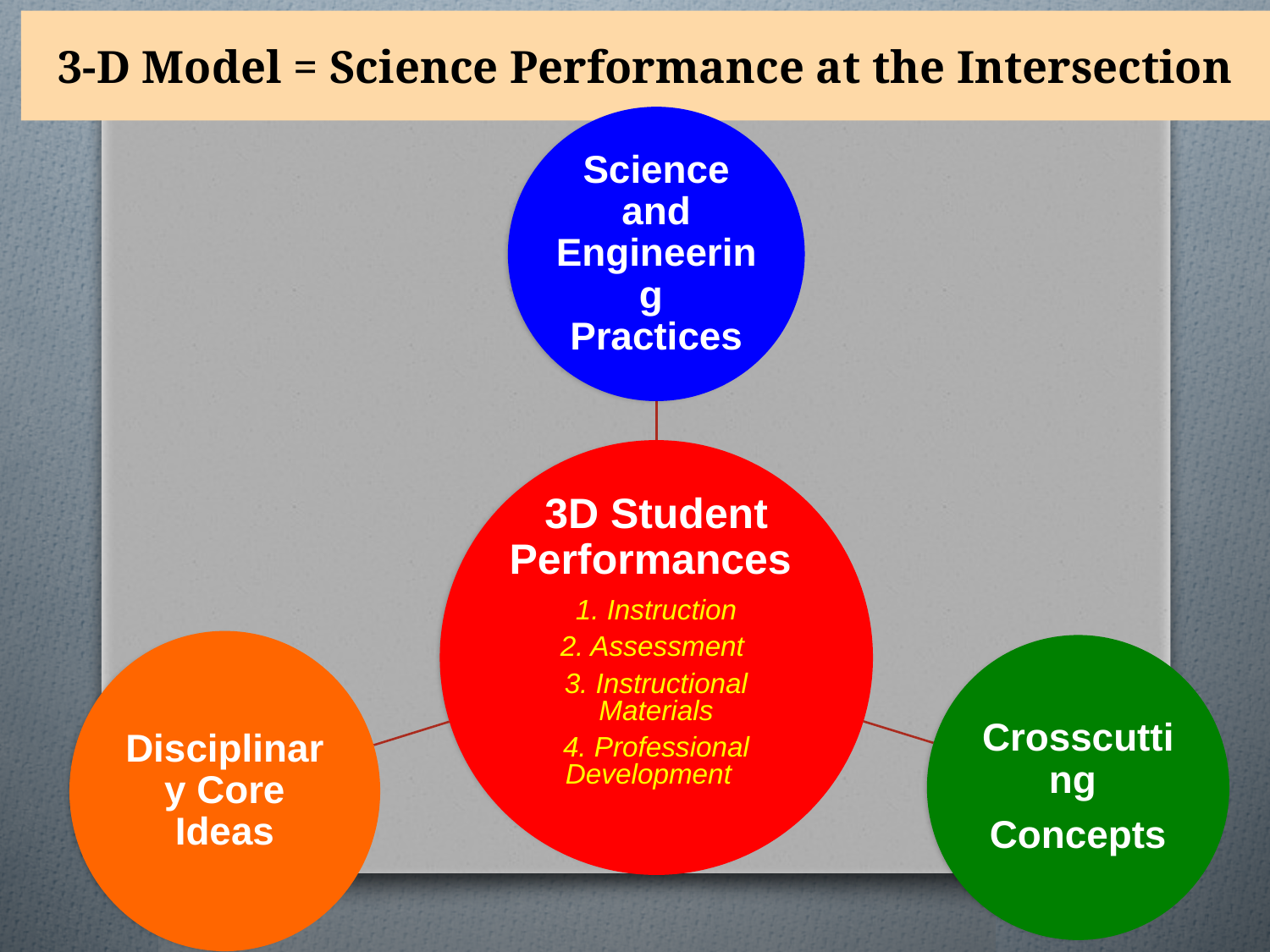

# 3-D Model = Science Performance at the Intersection
3D Student Performances
1. Instruction
2. Assessment
3. Instructional Materials
4. Professional Development

Science and Engineering  Practices

Crosscutting
Concepts

Disciplinary Core Ideas